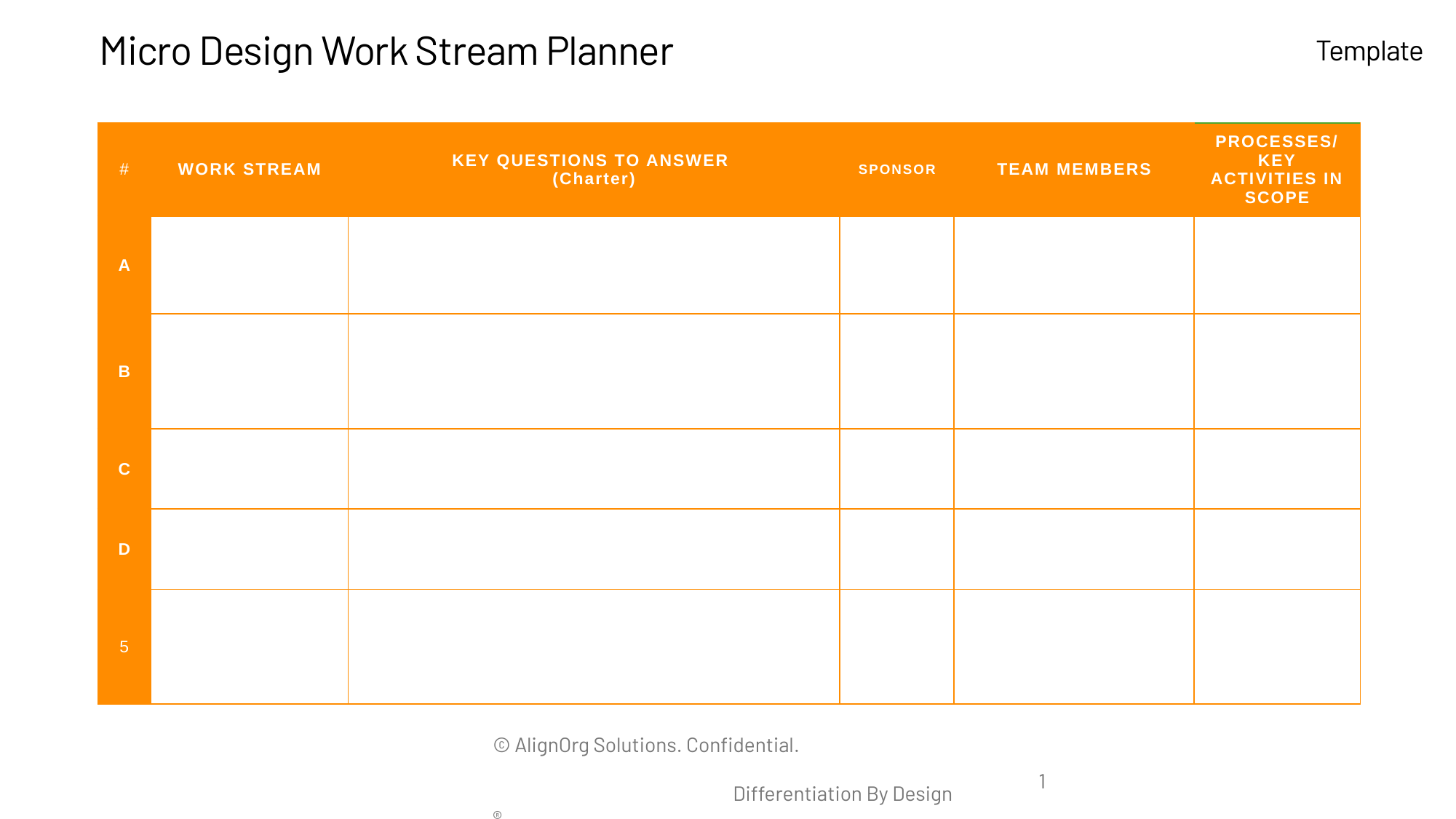

Template
# Micro Design Work Stream Planner
| # | WORK STREAM | KEY QUESTIONS TO ANSWER (Charter) | SPONSOR | TEAM MEMBERS | PROCESSES/ KEY ACTIVITIES IN SCOPE |
| --- | --- | --- | --- | --- | --- |
| A |  |  |  |  |  |
| B |  |  |  |  |  |
| C |  |  |  |  |  |
| D |  |  |  |  |  |
| 5 |  |  |  |  |  |
©️ AlignOrg Solutions. Confidential.                                                                                                                                                                                                                           Differentiation By Design ®️
1